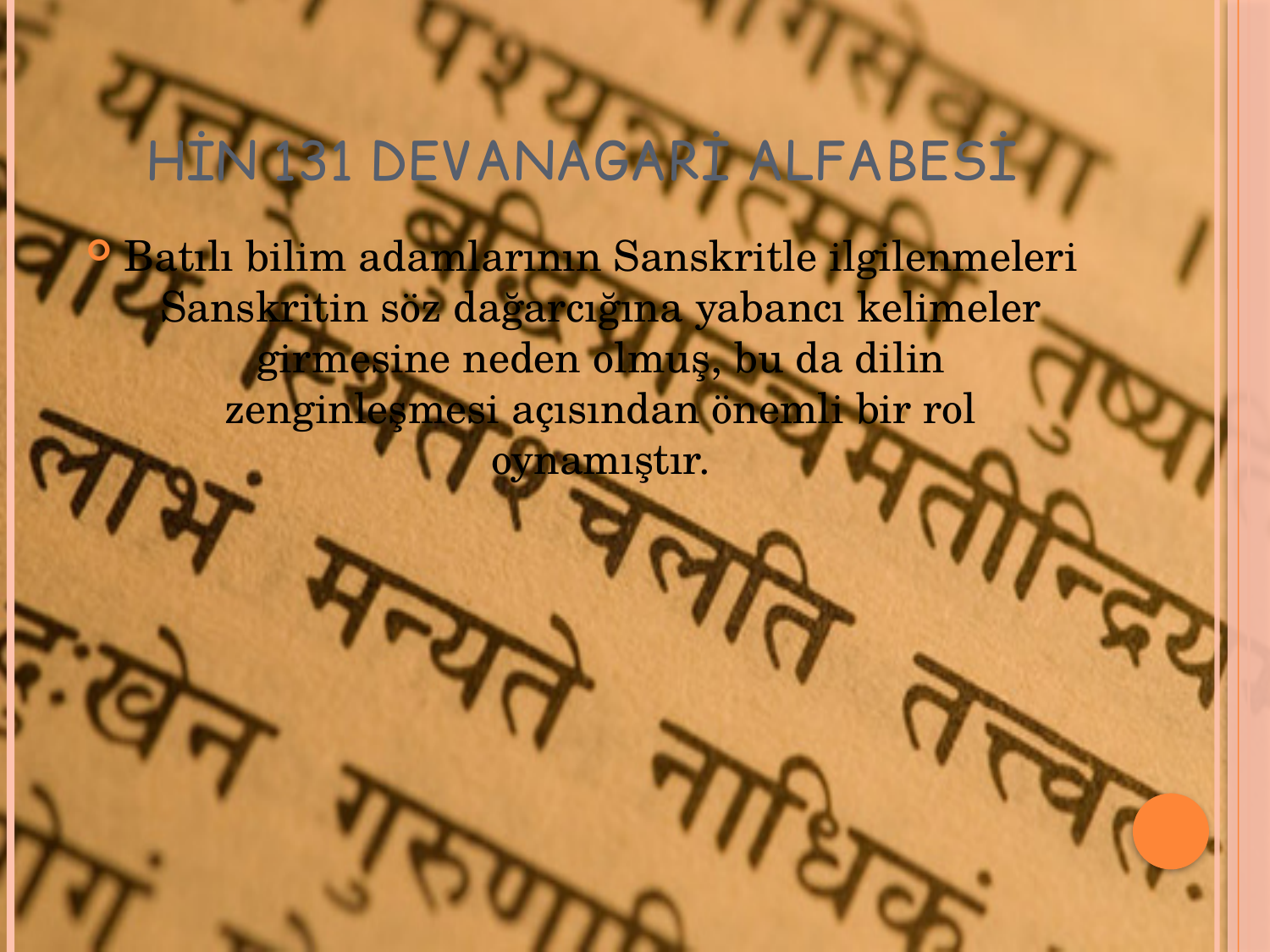

# HİN 131 DEVANAGARİ ALFABESİ
Batılı bilim adamlarının Sanskritle ilgilenmeleri Sanskritin söz dağarcığına yabancı kelimeler girmesine neden olmuş, bu da dilin zenginleşmesi açısından önemli bir rol oynamıştır.